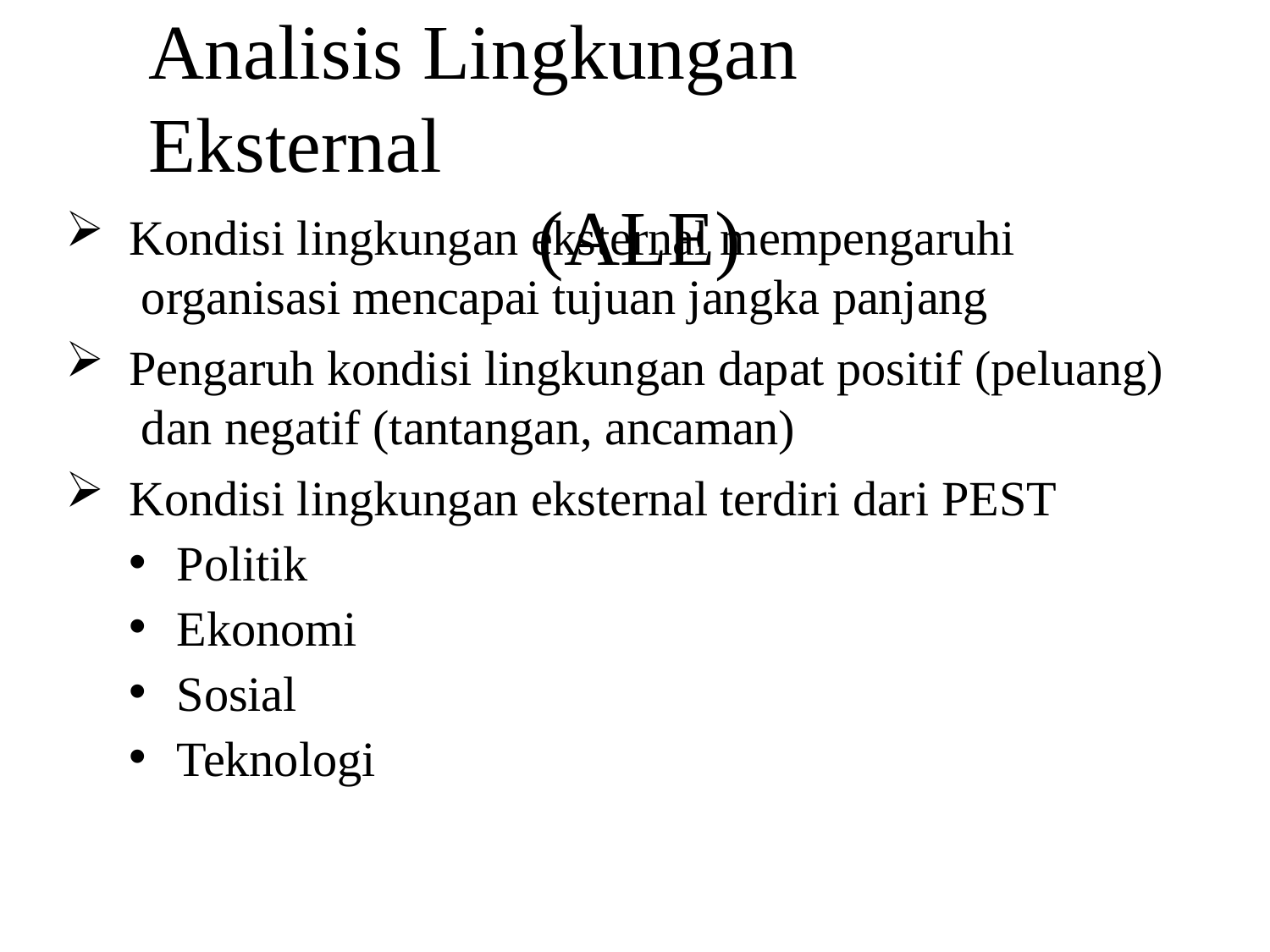

# Analisis Lingkungan Eksternal
(ALE)
Kondisi lingkungan eksternal mempengaruhi  organisasi mencapai tujuan jangka panjang
Pengaruh kondisi lingkungan dapat positif (peluang)  dan negatif (tantangan, ancaman)
Kondisi lingkungan eksternal terdiri dari PEST
Politik
Ekonomi
Sosial
Teknologi